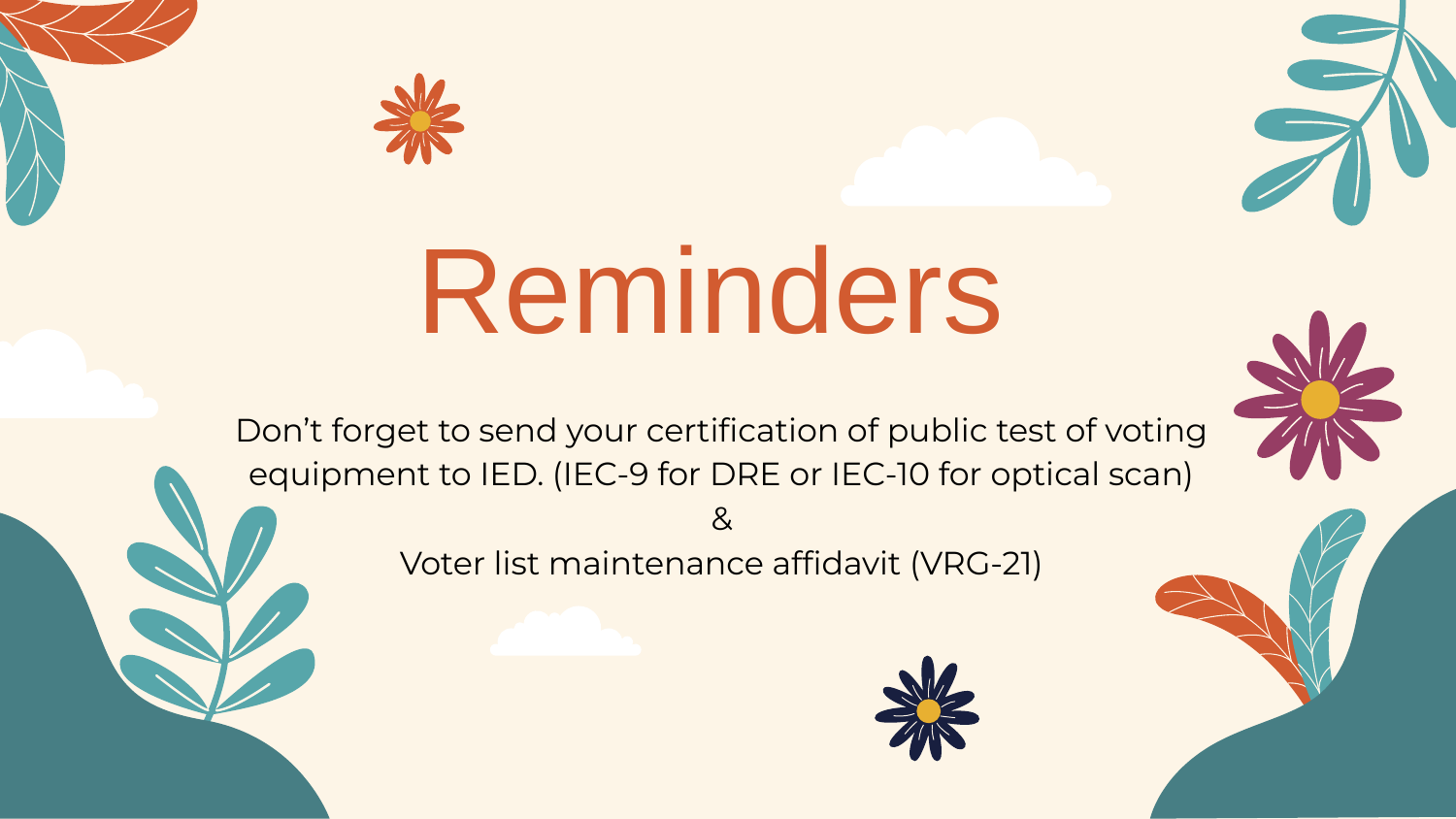

# Reminders

Don’t forget to send your certification of public test of voting equipment to IED. (IEC-9 for DRE or IEC-10 for optical scan)
&
Voter list maintenance affidavit (VRG-21)